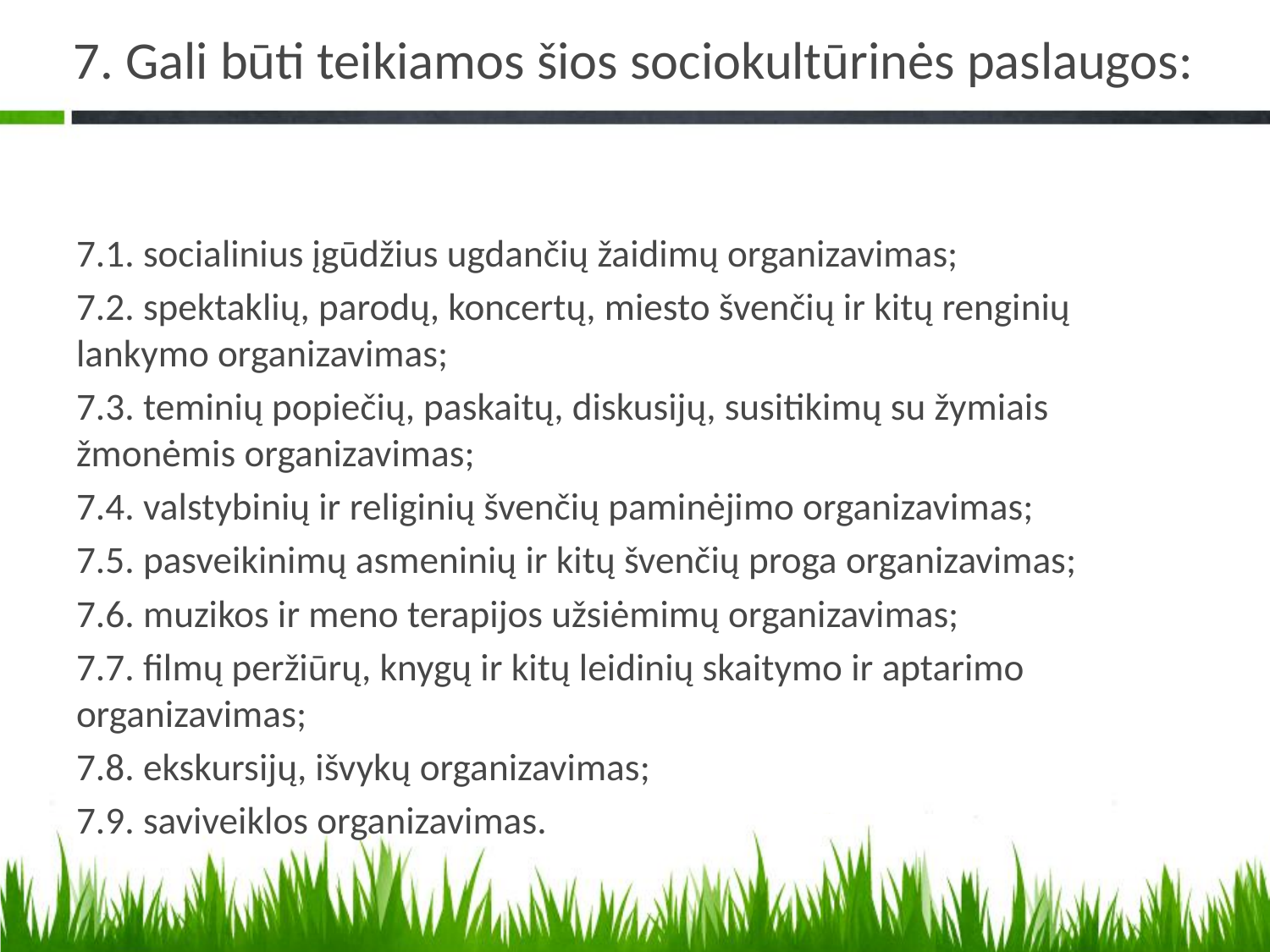

# 7. Gali būti teikiamos šios sociokultūrinės paslaugos:
7.1. socialinius įgūdžius ugdančių žaidimų organizavimas;
7.2. spektaklių, parodų, koncertų, miesto švenčių ir kitų renginių lankymo organizavimas;
7.3. teminių popiečių, paskaitų, diskusijų, susitikimų su žymiais žmonėmis organizavimas;
7.4. valstybinių ir religinių švenčių paminėjimo organizavimas;
7.5. pasveikinimų asmeninių ir kitų švenčių proga organizavimas;
7.6. muzikos ir meno terapijos užsiėmimų organizavimas;
7.7. filmų peržiūrų, knygų ir kitų leidinių skaitymo ir aptarimo organizavimas;
7.8. ekskursijų, išvykų organizavimas;
7.9. saviveiklos organizavimas.